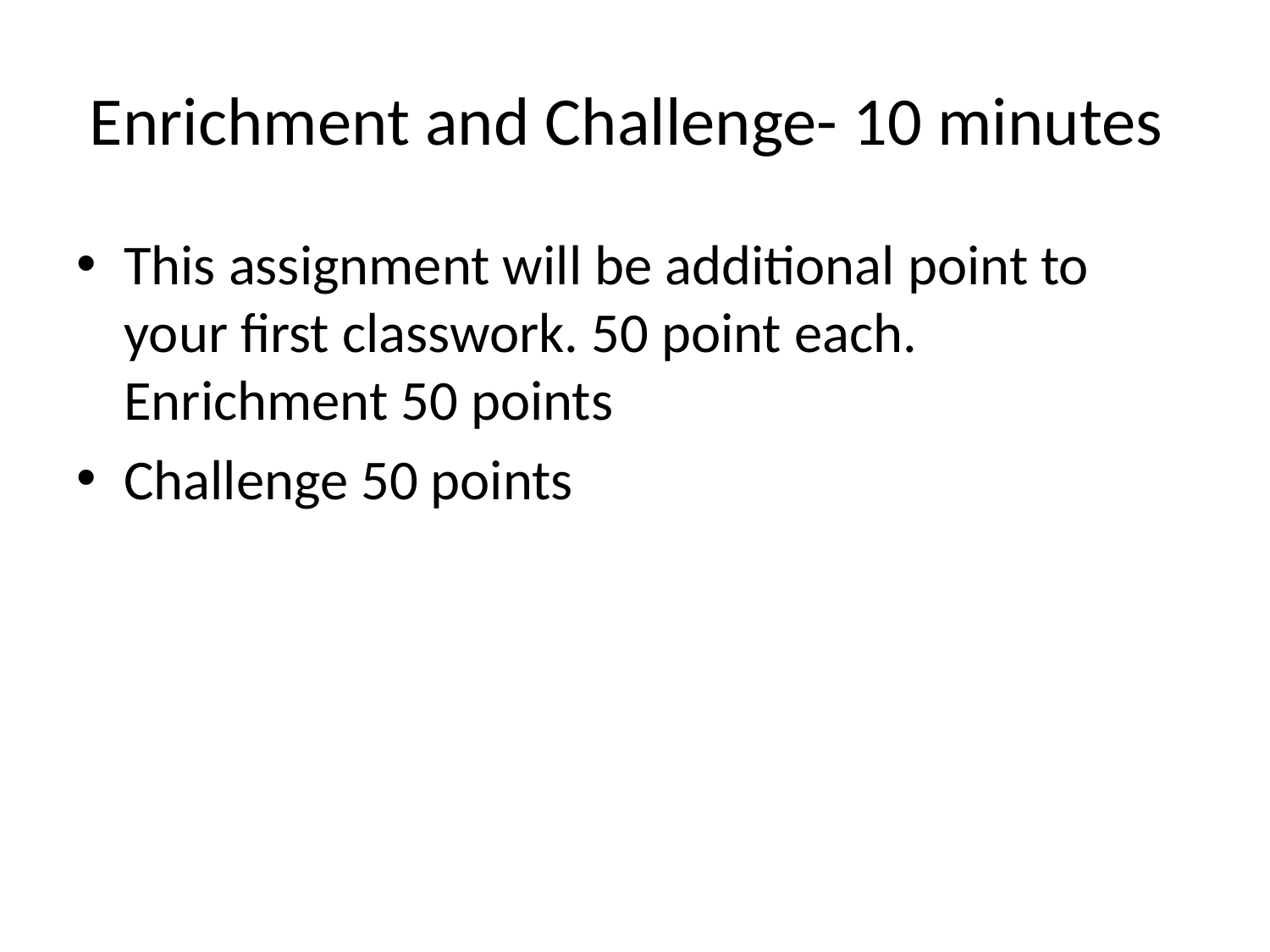

# Enrichment and Challenge- 10 minutes
This assignment will be additional point to your first classwork. 50 point each. Enrichment 50 points
Challenge 50 points